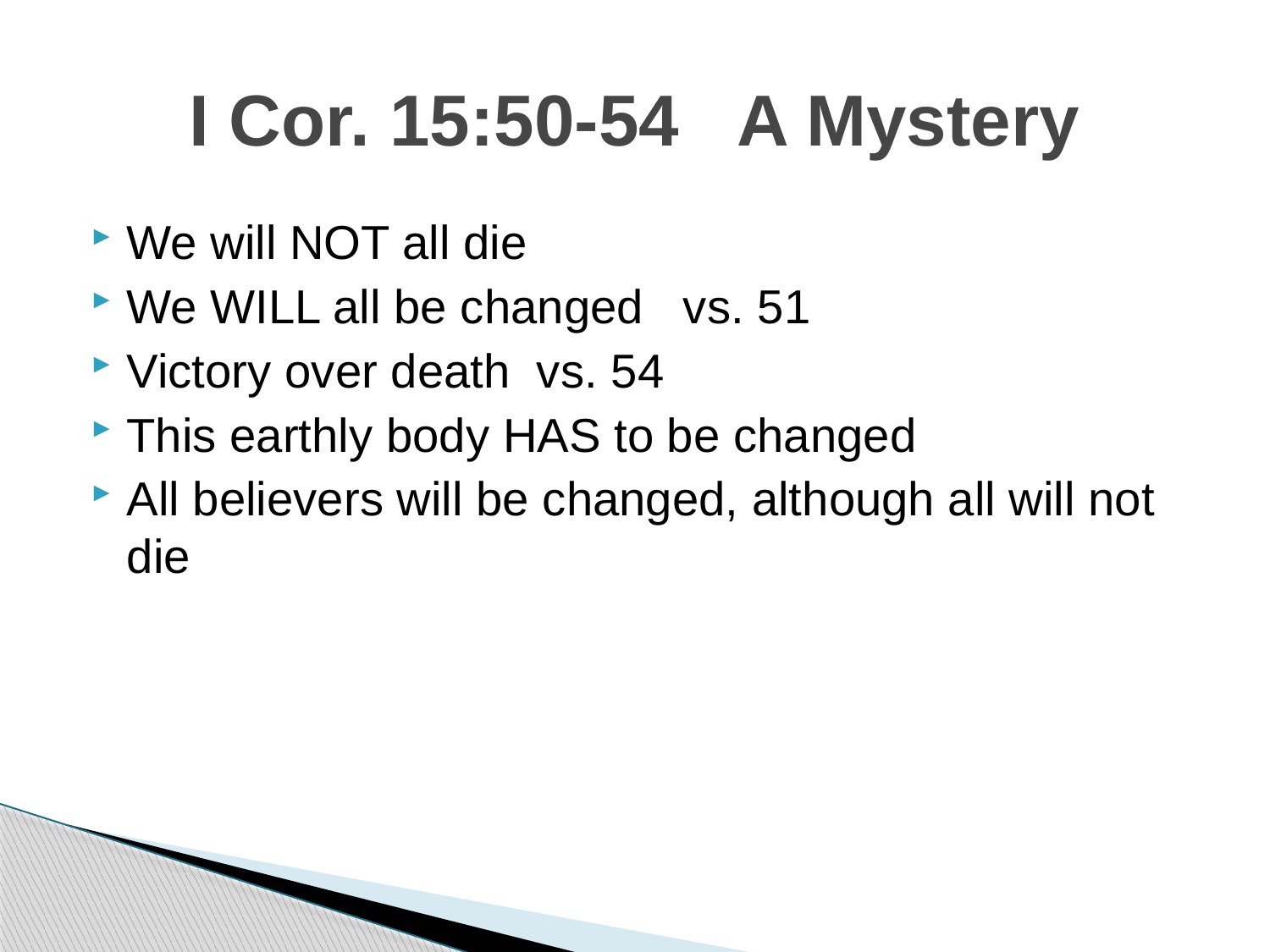

# I Cor. 15:50-54   A Mystery
We will NOT all die
We WILL all be changed   vs. 51
Victory over death  vs. 54
This earthly body HAS to be changed
All believers will be changed, although all will not die